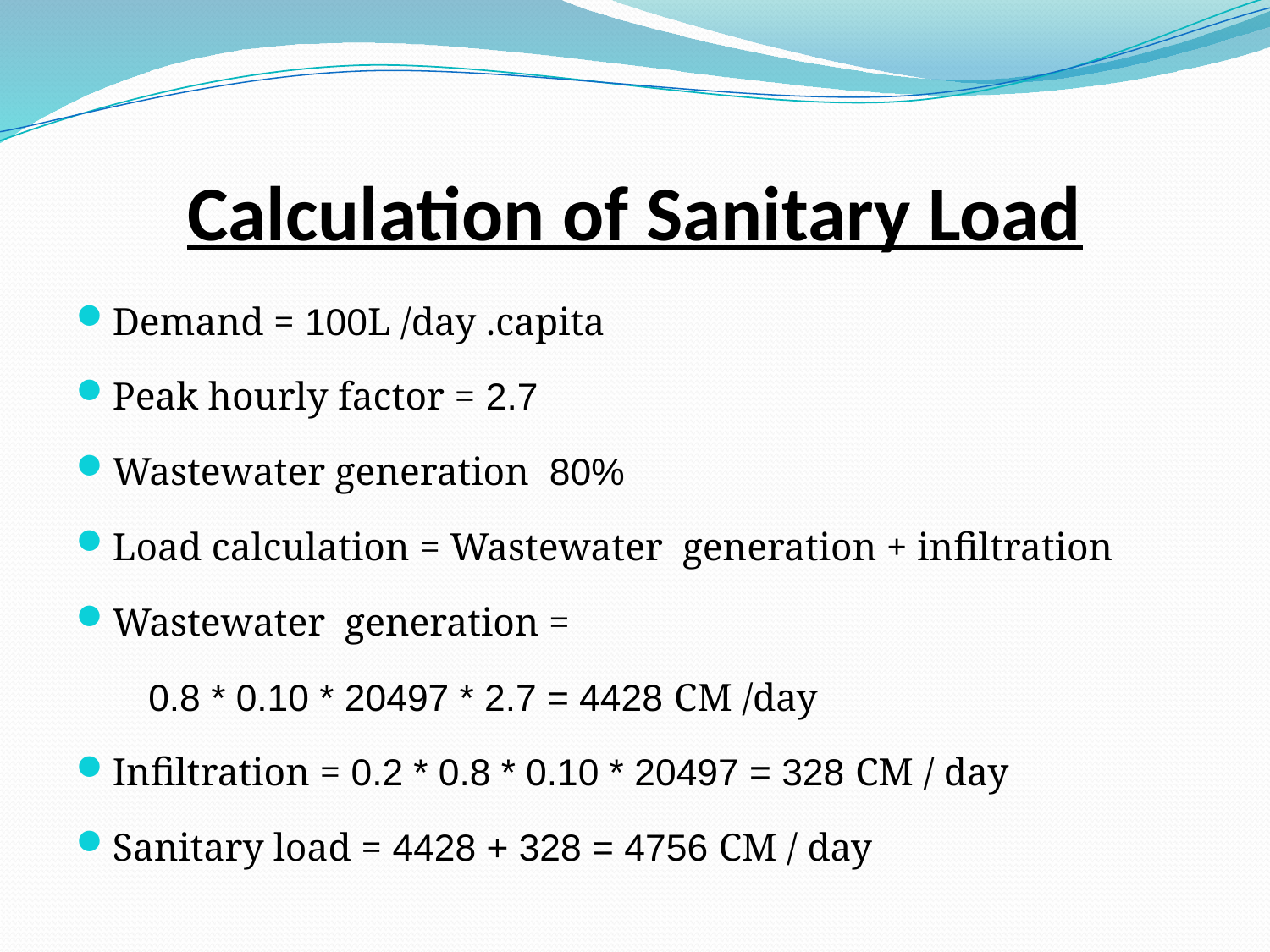

# Calculation of Sanitary Load
Demand = 100L /day .capita
Peak hourly factor = 2.7
Wastewater generation  80%
Load calculation = Wastewater  generation + infiltration
Wastewater  generation =
       0.8 * 0.10 * 20497 * 2.7 = 4428 CM /day
Infiltration = 0.2 * 0.8 * 0.10 * 20497 = 328 CM / day
Sanitary load = 4428 + 328 = 4756 CM / day